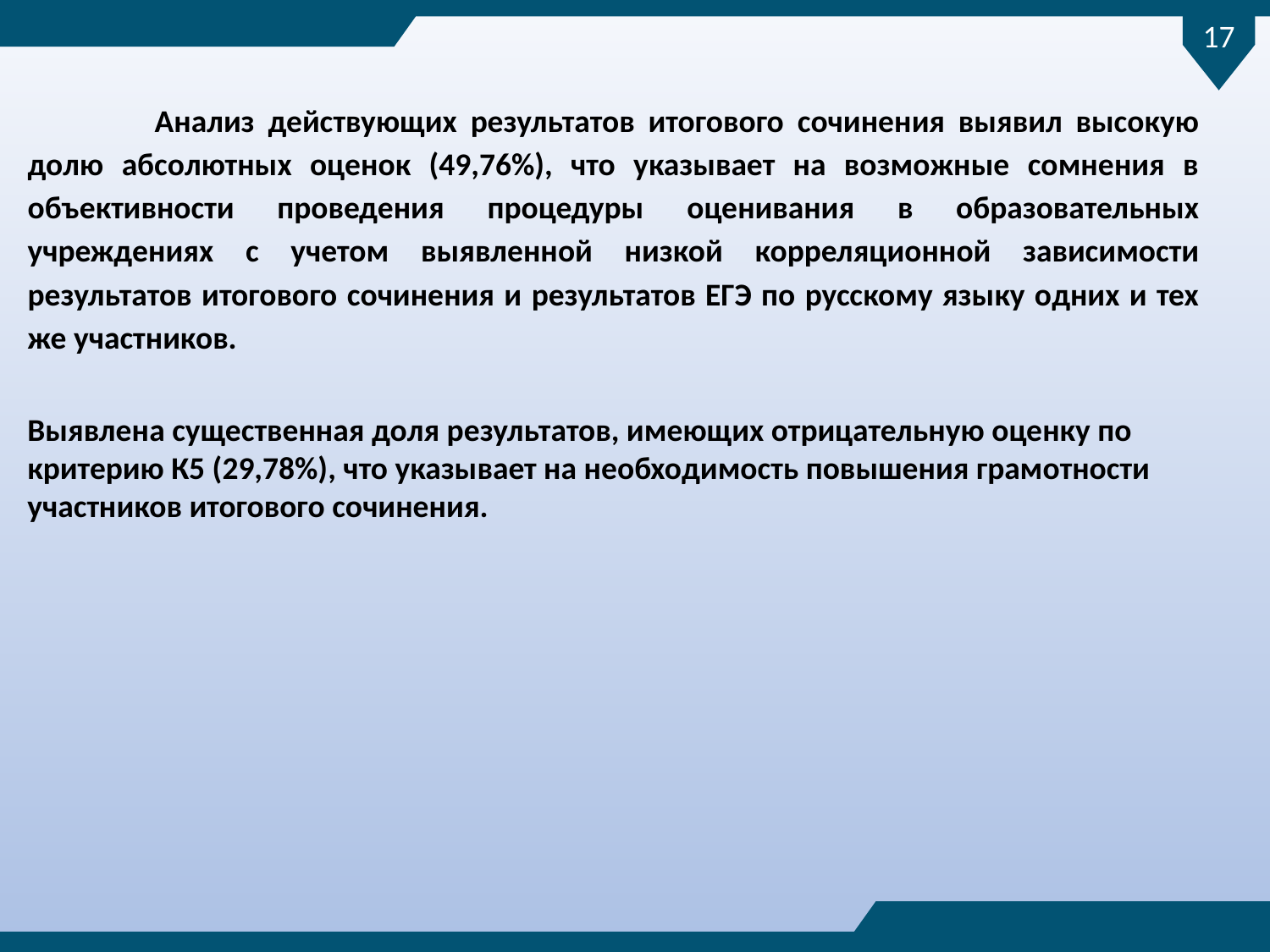

17

	Анализ действующих результатов итогового сочинения выявил высокую долю абсолютных оценок (49,76%), что указывает на возможные сомнения в объективности проведения процедуры оценивания в образовательных учреждениях с учетом выявленной низкой корреляционной зависимости результатов итогового сочинения и результатов ЕГЭ по русскому языку одних и тех же участников.

Выявлена существенная доля результатов, имеющих отрицательную оценку по критерию К5 (29,78%), что указывает на необходимость повышения грамотности участников итогового сочинения.